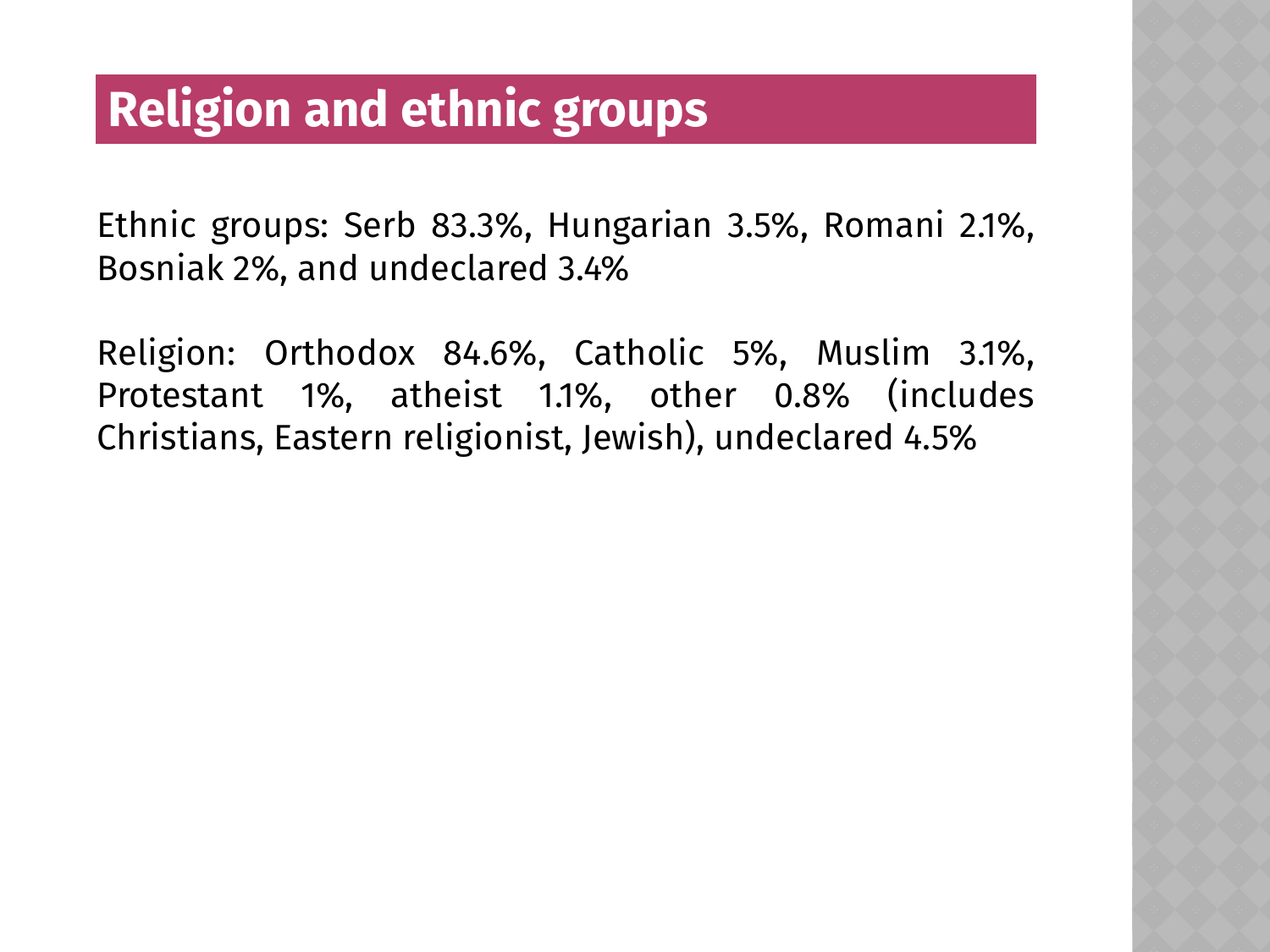

| Religion and ethnic groups |
| --- |
Ethnic groups: Serb 83.3%, Hungarian 3.5%, Romani 2.1%, Bosniak 2%, and undeclared 3.4%

Religion: Orthodox 84.6%, Catholic 5%, Muslim 3.1%, Protestant 1%, atheist 1.1%, other 0.8% (includes Christians, Eastern religionist, Jewish), undeclared 4.5%